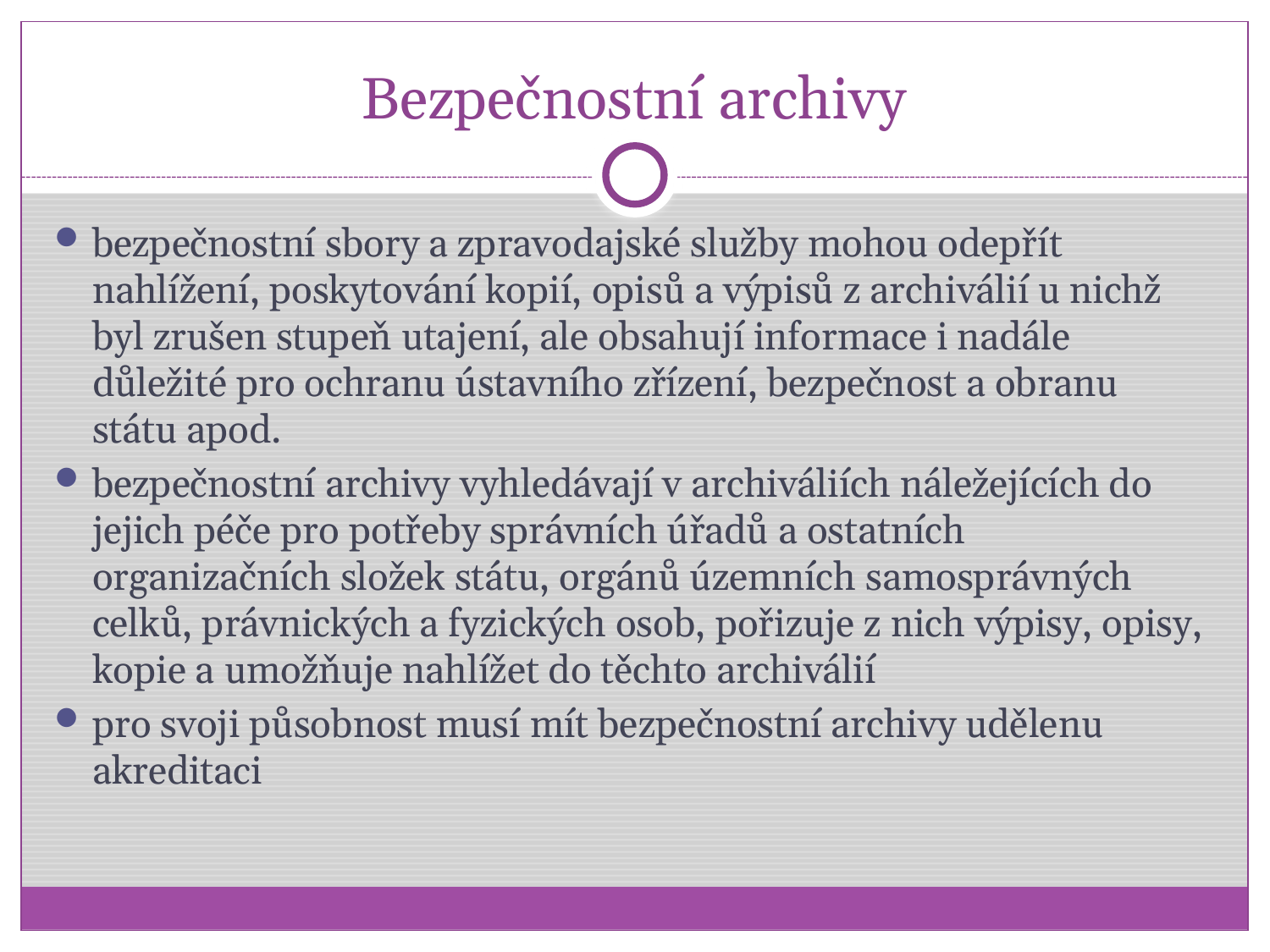

# Bezpečnostní archivy
bezpečnostní sbory a zpravodajské služby mohou odepřít nahlížení, poskytování kopií, opisů a výpisů z archiválií u nichž byl zrušen stupeň utajení, ale obsahují informace i nadále důležité pro ochranu ústavního zřízení, bezpečnost a obranu státu apod.
bezpečnostní archivy vyhledávají v archiváliích náležejících do jejich péče pro potřeby správních úřadů a ostatních organizačních složek státu, orgánů územních samosprávných celků, právnických a fyzických osob, pořizuje z nich výpisy, opisy, kopie a umožňuje nahlížet do těchto archiválií
pro svoji působnost musí mít bezpečnostní archivy udělenu akreditaci